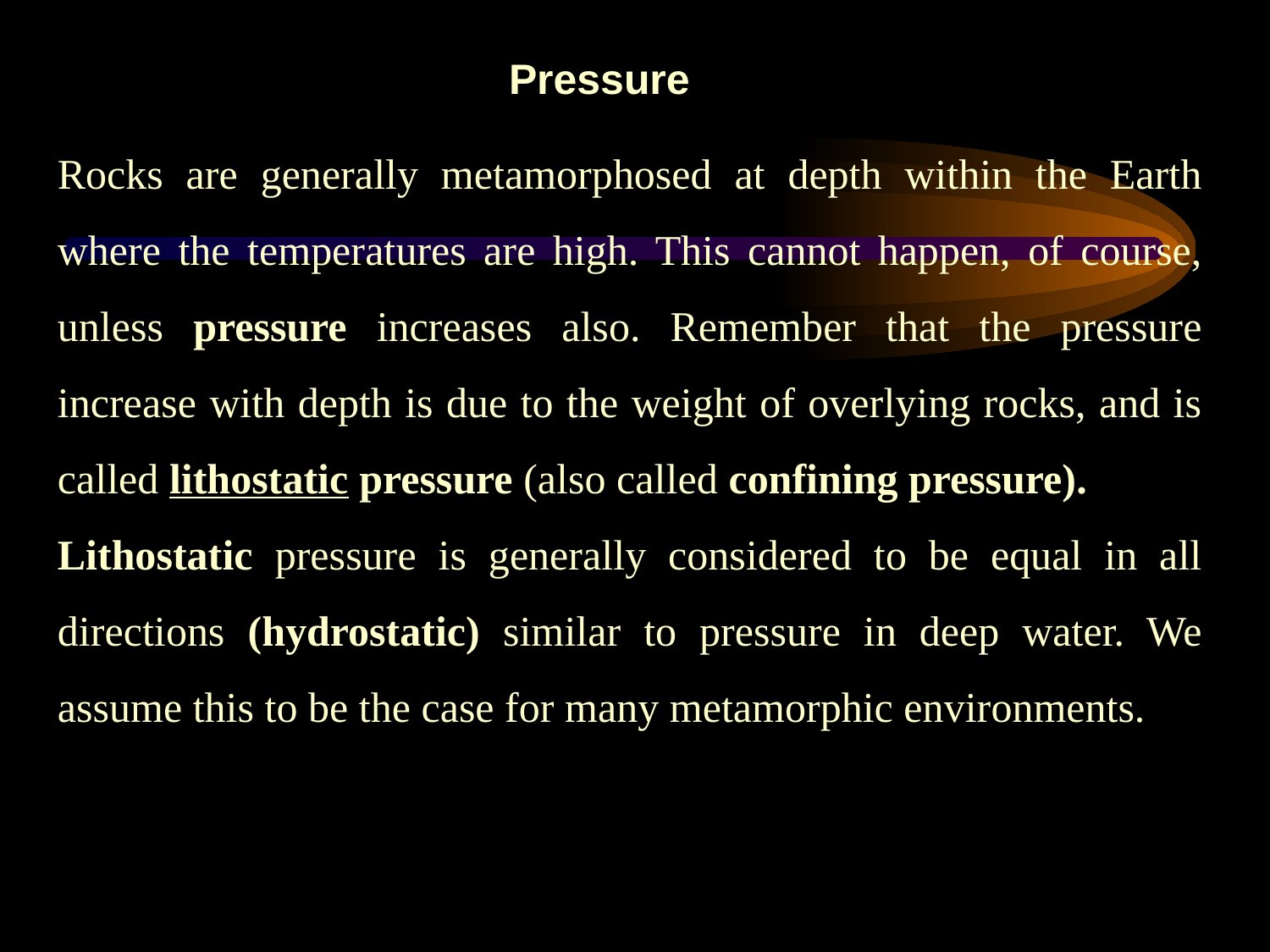

Pressure
Rocks are generally metamorphosed at depth within the Earth where the temperatures are high. This cannot happen, of course, unless pressure increases also. Remember that the pressure increase with depth is due to the weight of overlying rocks, and is called lithostatic pressure (also called confining pressure).
Lithostatic pressure is generally considered to be equal in all directions (hydrostatic) similar to pressure in deep water. We assume this to be the case for many metamorphic environments.